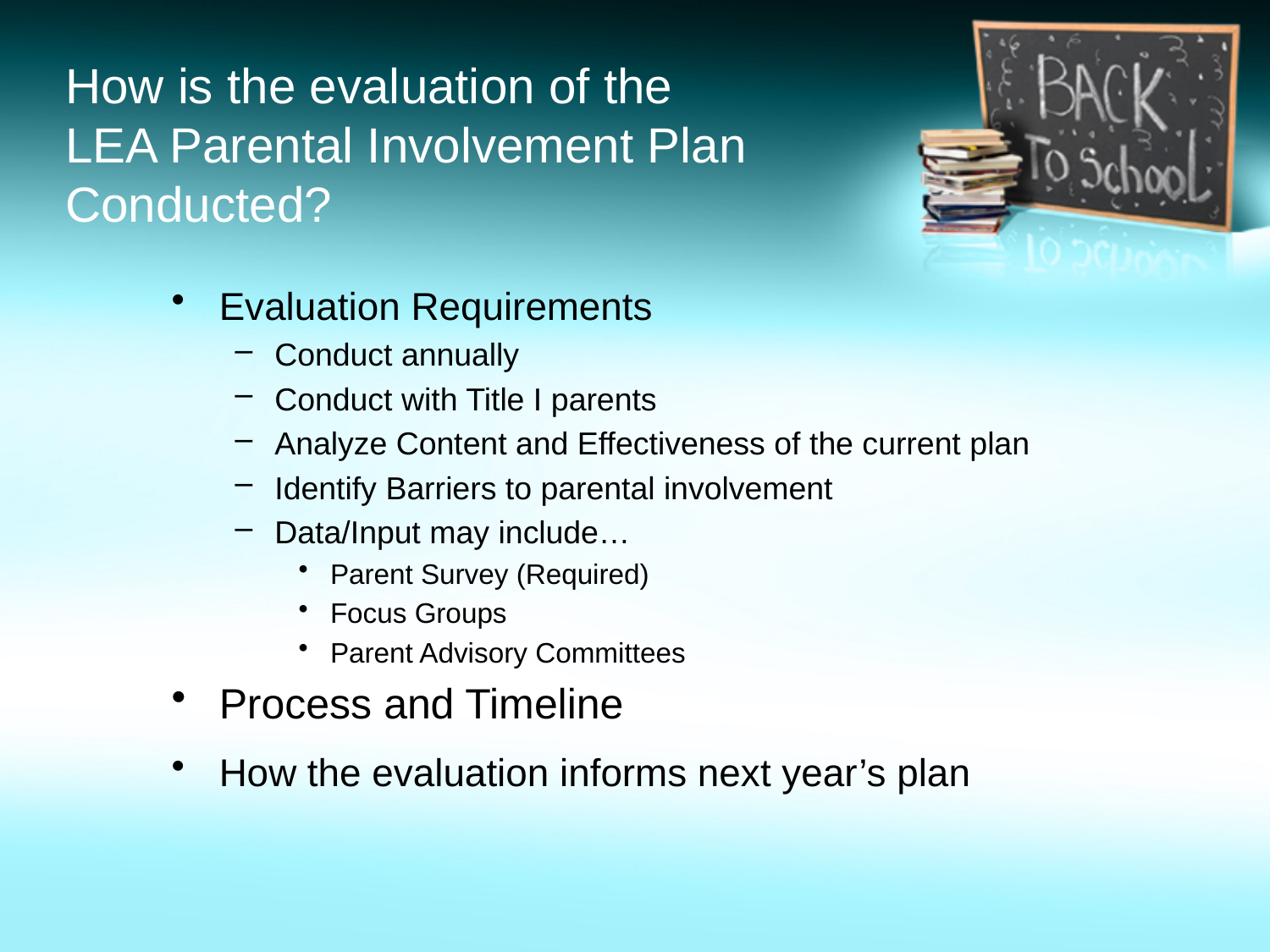

# How is the evaluation of the LEA Parental Involvement Plan Conducted?
Evaluation Requirements
Conduct annually
Conduct with Title I parents
Analyze Content and Effectiveness of the current plan
Identify Barriers to parental involvement
Data/Input may include…
Parent Survey (Required)
Focus Groups
Parent Advisory Committees
Process and Timeline

How the evaluation informs next year’s plan